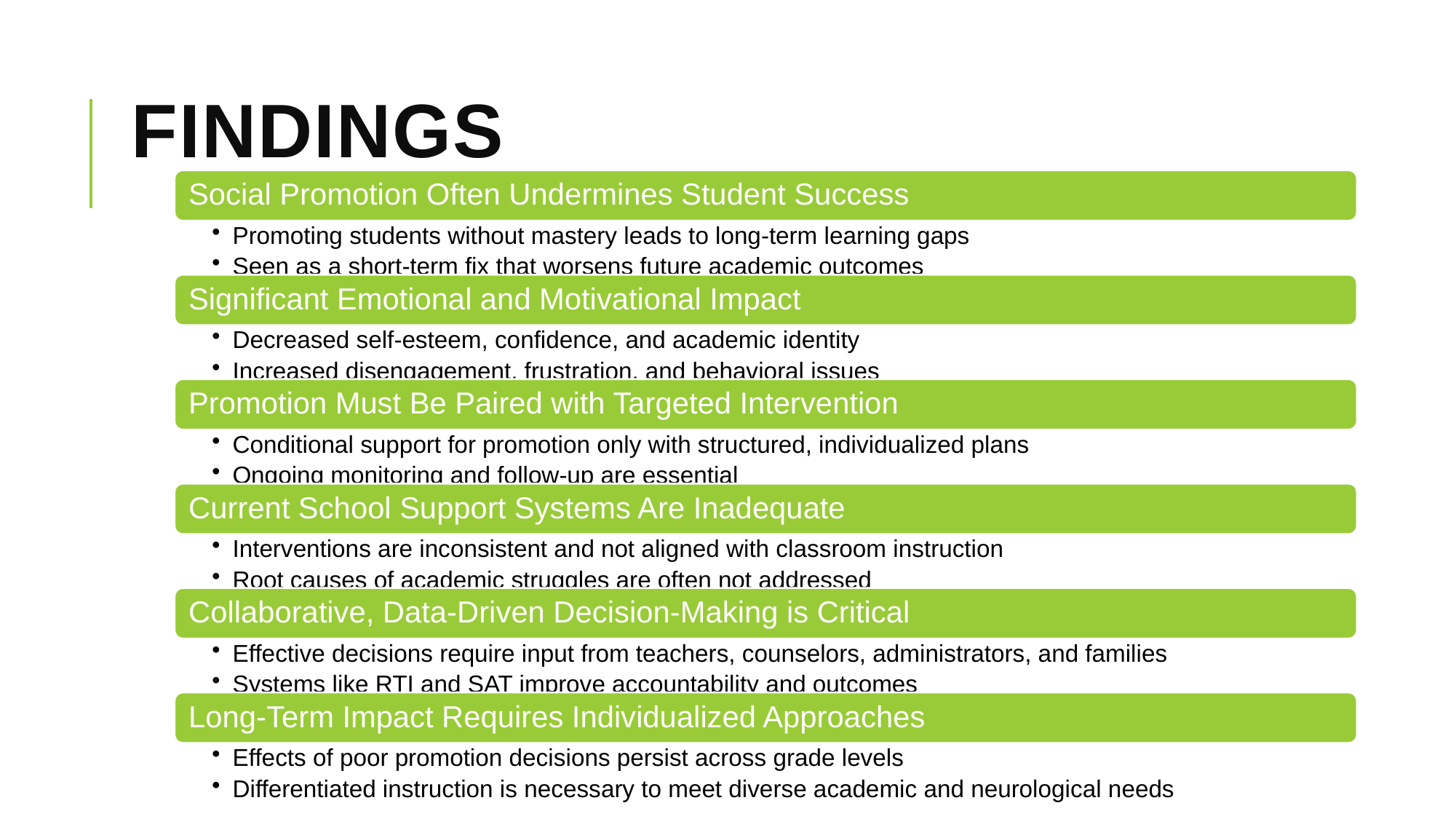

# Findings
Social Promotion Often Undermines Student Success
Promoting students without mastery leads to long-term learning gaps
Seen as a short-term fix that worsens future academic outcomes
Significant Emotional and Motivational Impact
Decreased self-esteem, confidence, and academic identity
Increased disengagement, frustration, and behavioral issues
Promotion Must Be Paired with Targeted Intervention
Conditional support for promotion only with structured, individualized plans
Ongoing monitoring and follow-up are essential
Current School Support Systems Are Inadequate
Interventions are inconsistent and not aligned with classroom instruction
Root causes of academic struggles are often not addressed
Collaborative, Data-Driven Decision-Making is Critical
Effective decisions require input from teachers, counselors, administrators, and families
Systems like RTI and SAT improve accountability and outcomes
Long-Term Impact Requires Individualized Approaches
Effects of poor promotion decisions persist across grade levels
Differentiated instruction is necessary to meet diverse academic and neurological needs